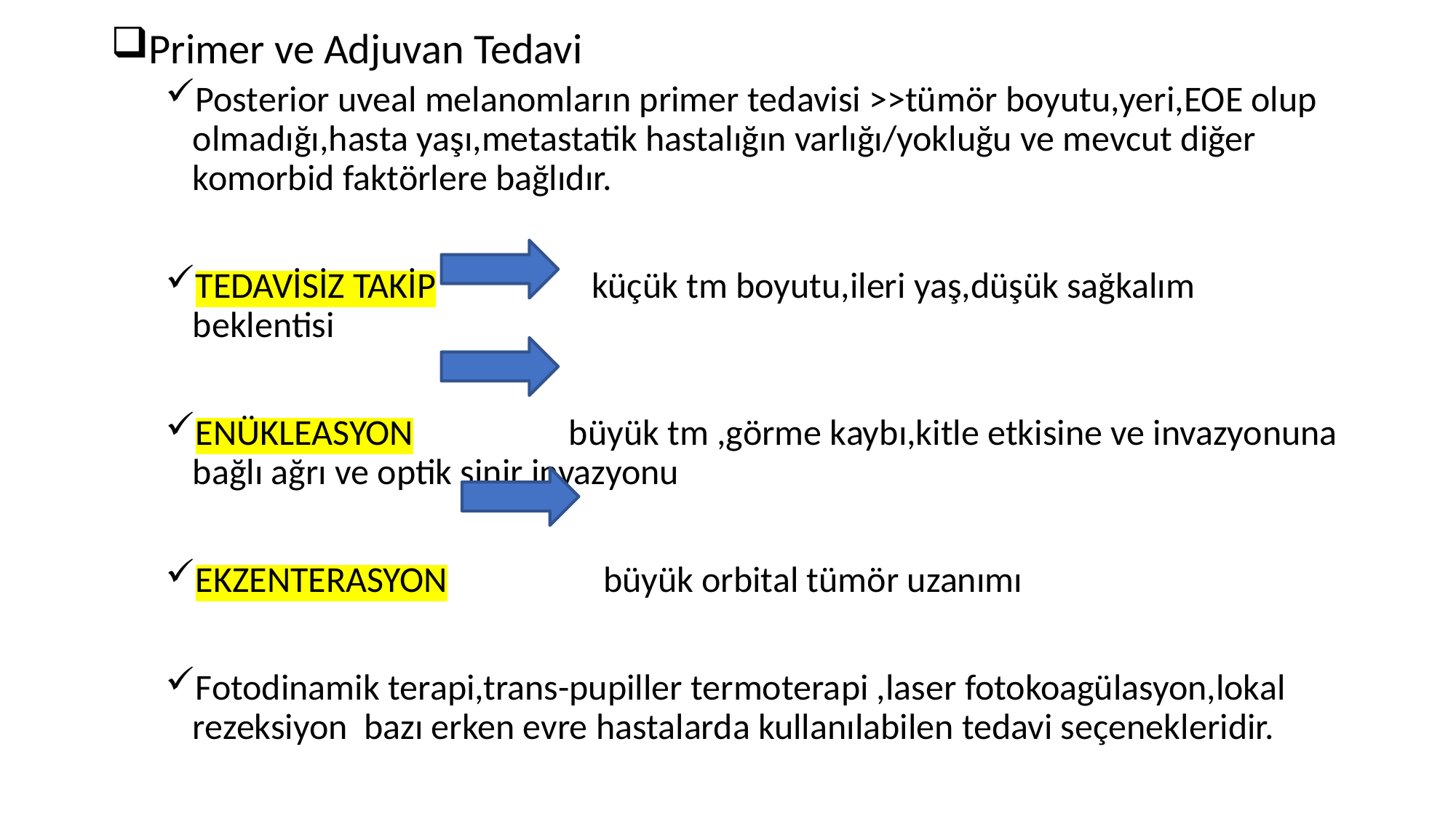

Primer ve Adjuvan Tedavi
Posterior uveal melanomların primer tedavisi >>tümör boyutu,yeri,EOE olup olmadığı,hasta yaşı,metastatik hastalığın varlığı/yokluğu ve mevcut diğer komorbid faktörlere bağlıdır.

TEDAVİSİZ TAKİP                   küçük tm boyutu,ileri yaş,düşük sağkalım beklentisi

ENÜKLEASYON                   büyük tm ,görme kaybı,kitle etkisine ve invazyonuna bağlı ağrı ve optik sinir invazyonu

EKZENTERASYON                   büyük orbital tümör uzanımı

Fotodinamik terapi,trans-pupiller termoterapi ,laser fotokoagülasyon,lokal rezeksiyon  bazı erken evre hastalarda kullanılabilen tedavi seçenekleridir.